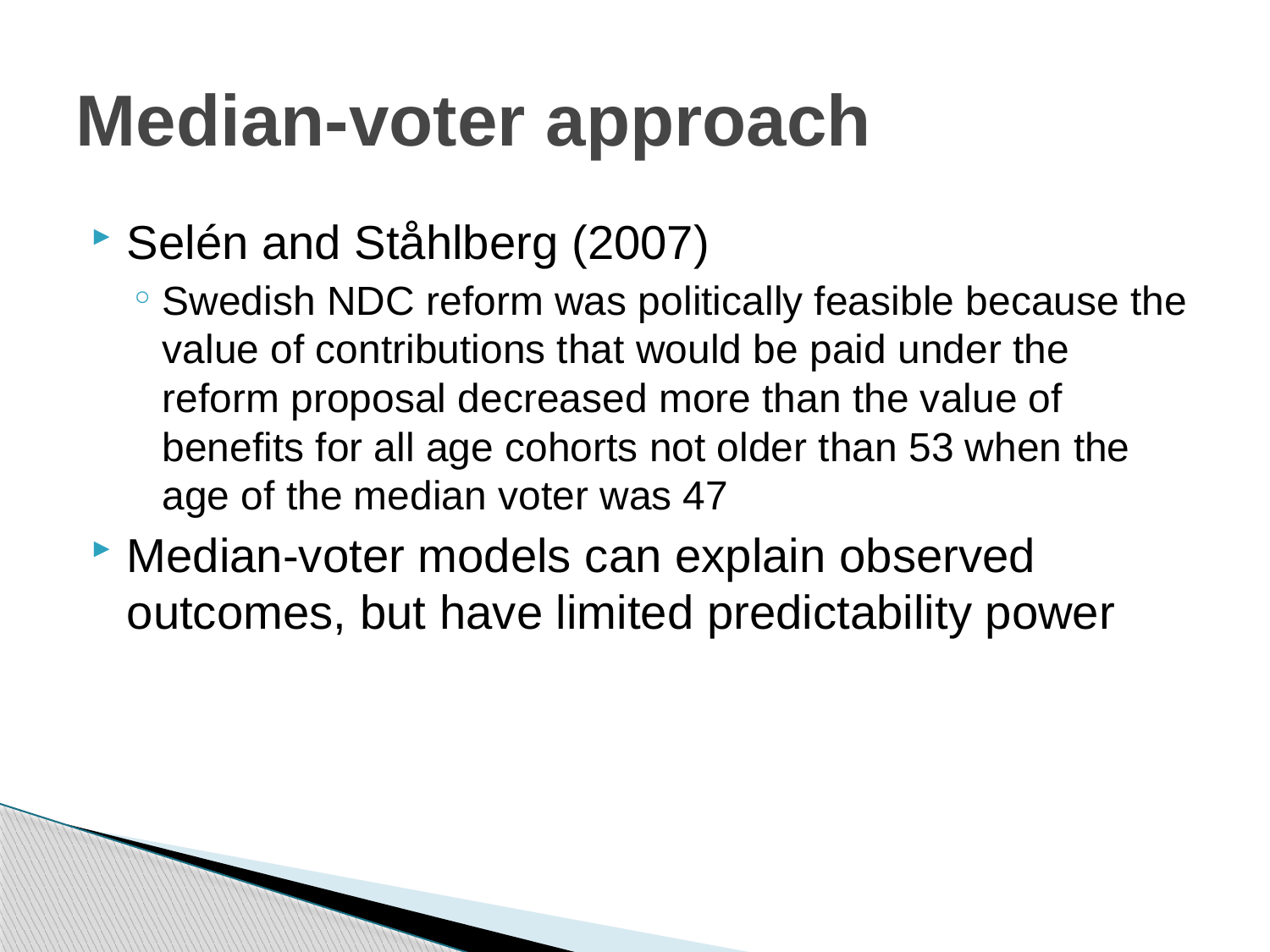

# Median-voter approach
Selén and Ståhlberg (2007)
Swedish NDC reform was politically feasible because the value of contributions that would be paid under the reform proposal decreased more than the value of benefits for all age cohorts not older than 53 when the age of the median voter was 47
Median-voter models can explain observed outcomes, but have limited predictability power